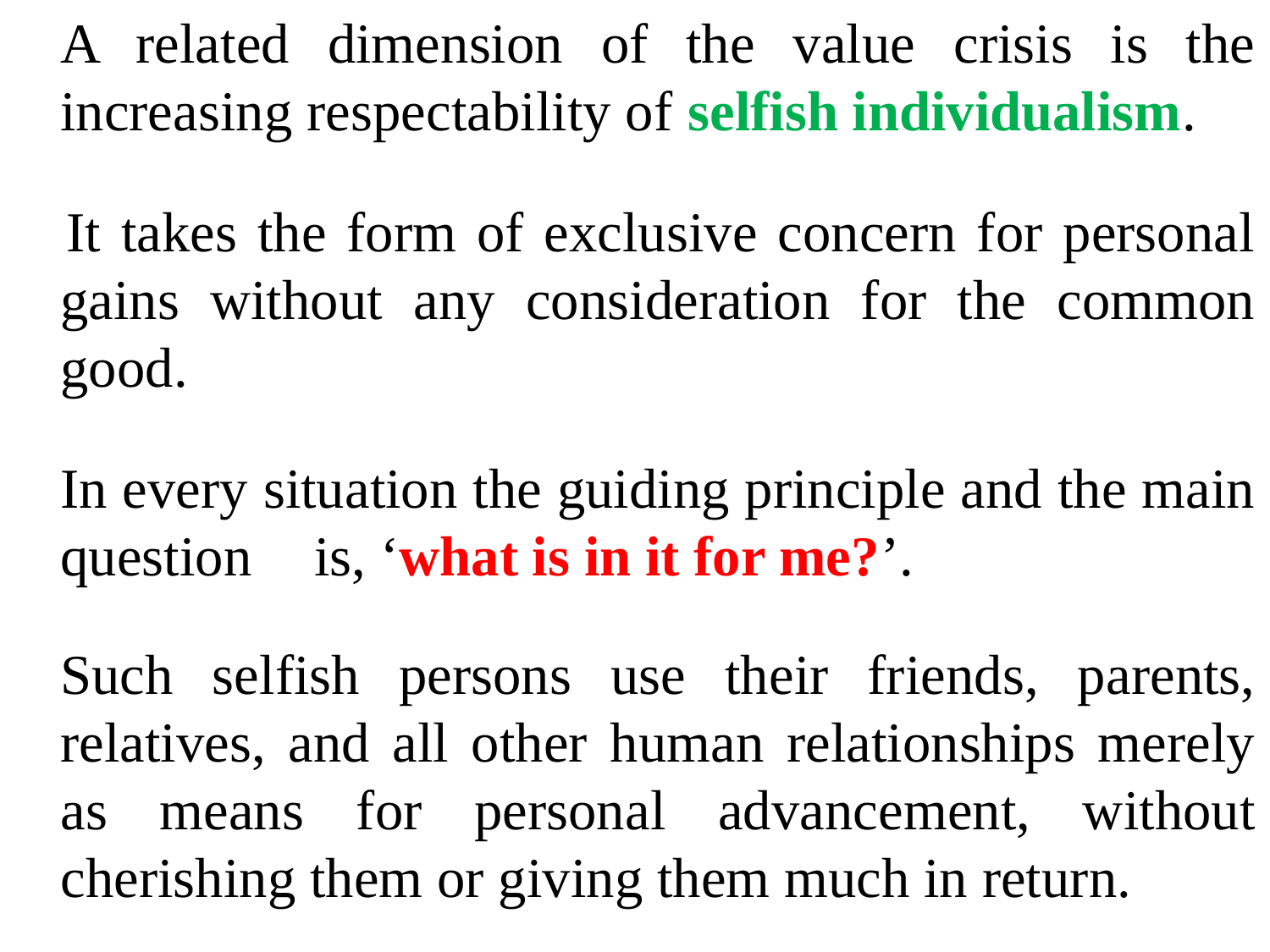

A related dimension of the value crisis is the increasing respectability of selfish individualism.

 	It takes the form of exclusive concern for personal gains without any consideration for the common good.

	In every situation the guiding principle and the main question 	is, ‘what is in it for me?’.

	Such selfish persons use their friends, parents, relatives, and all other human relationships merely as means for personal advancement, without cherishing them or giving them much in return.